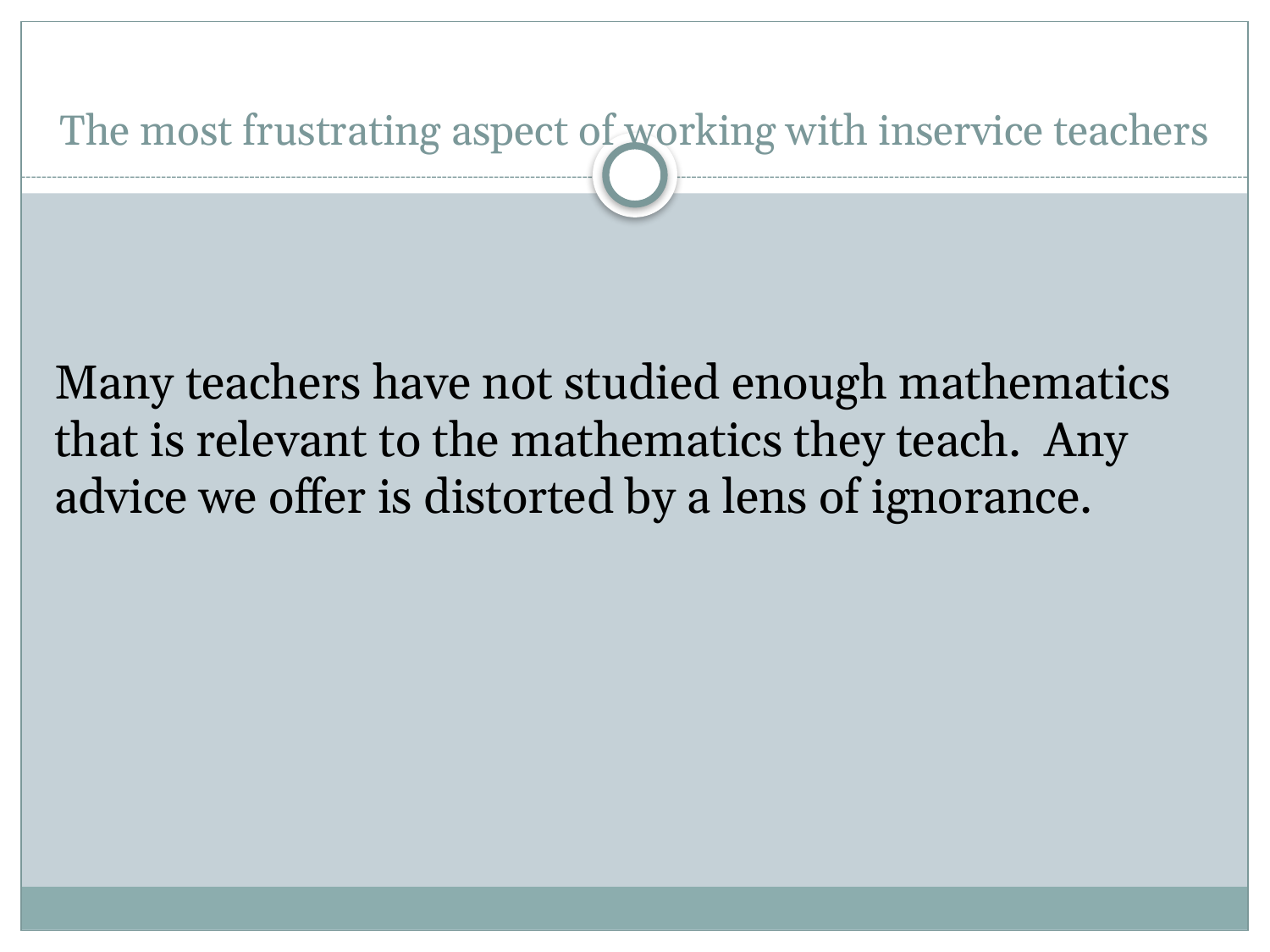

# The most frustrating aspect of working with inservice teachers

Many teachers have not studied enough mathematics that is relevant to the mathematics they teach.  Any advice we offer is distorted by a lens of ignorance.